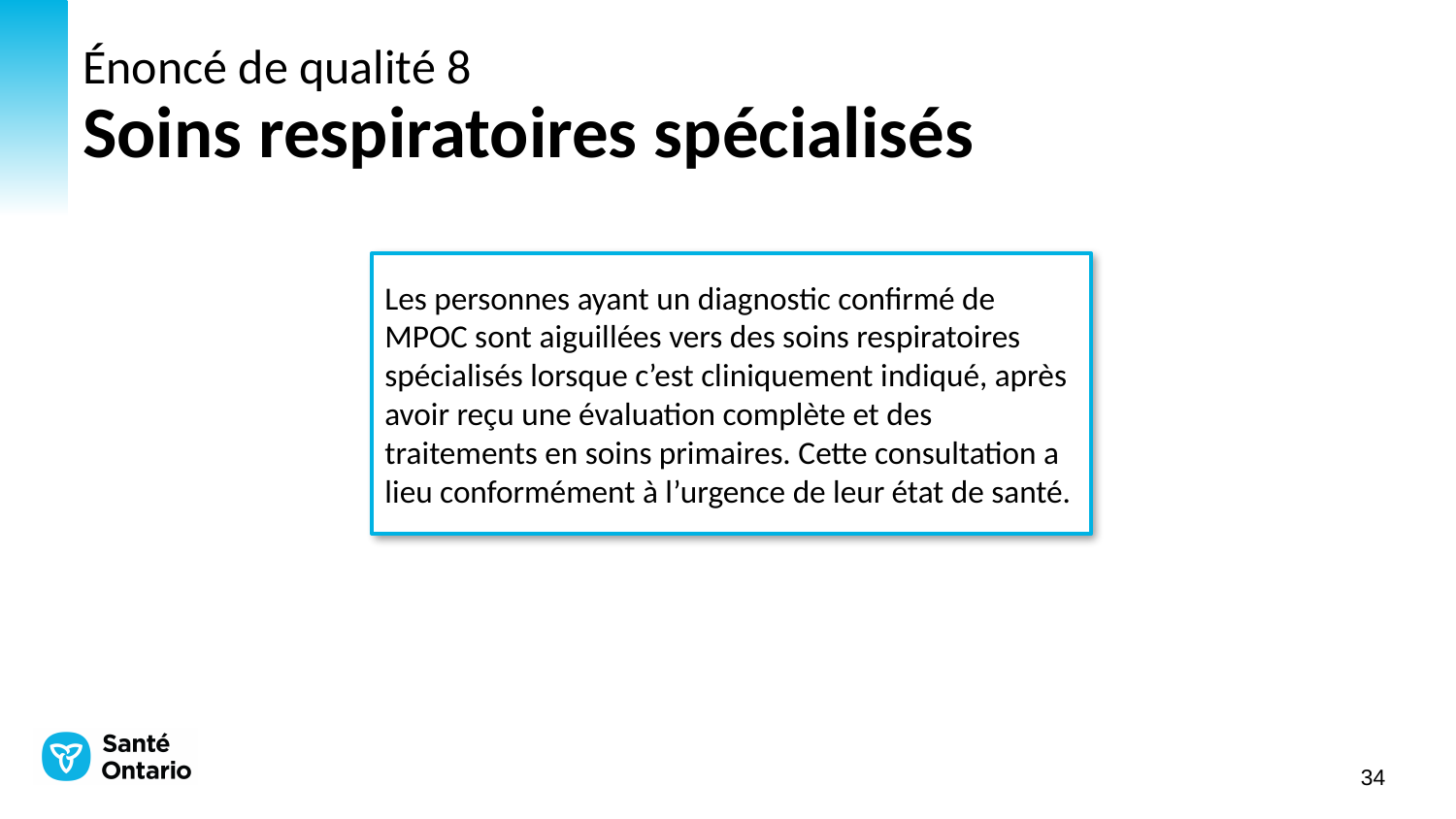

# Énoncé de qualité 8 Soins respiratoires spécialisés
Les personnes ayant un diagnostic confirmé de MPOC sont aiguillées vers des soins respiratoires spécialisés lorsque c’est cliniquement indiqué, après avoir reçu une évaluation complète et des traitements en soins primaires. Cette consultation a lieu conformément à l’urgence de leur état de santé.